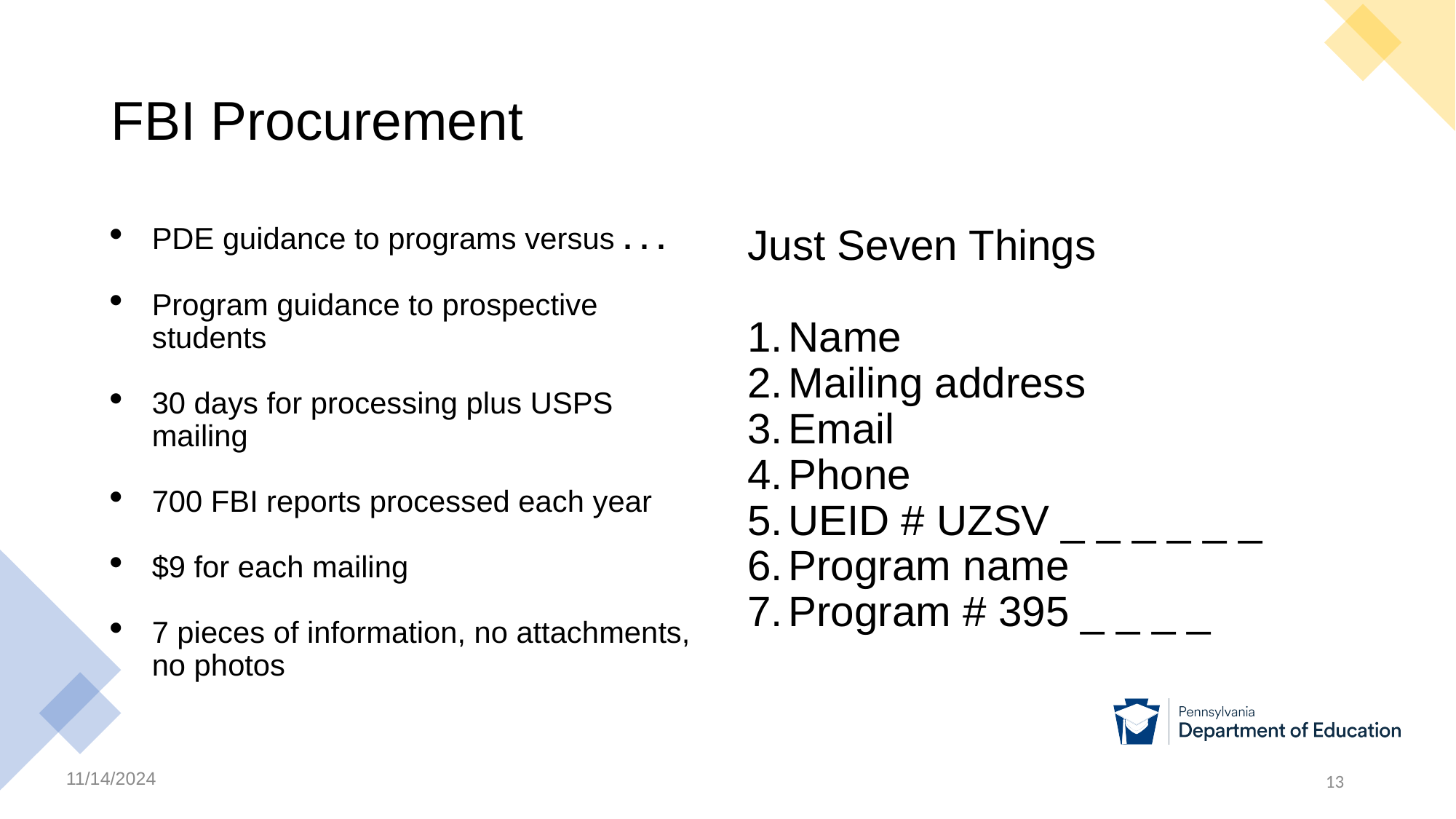

# FBI Procurement
PDE guidance to programs versus . . .

Program guidance to prospective students

30 days for processing plus USPS mailing

700 FBI reports processed each year

$9 for each mailing

7 pieces of information, no attachments, no photos

Just Seven Things

Name
Mailing address
Email
Phone
UEID # UZSV _ _ _ _ _ _
Program name
Program # 395 _ _ _ _

11/14/2024
13